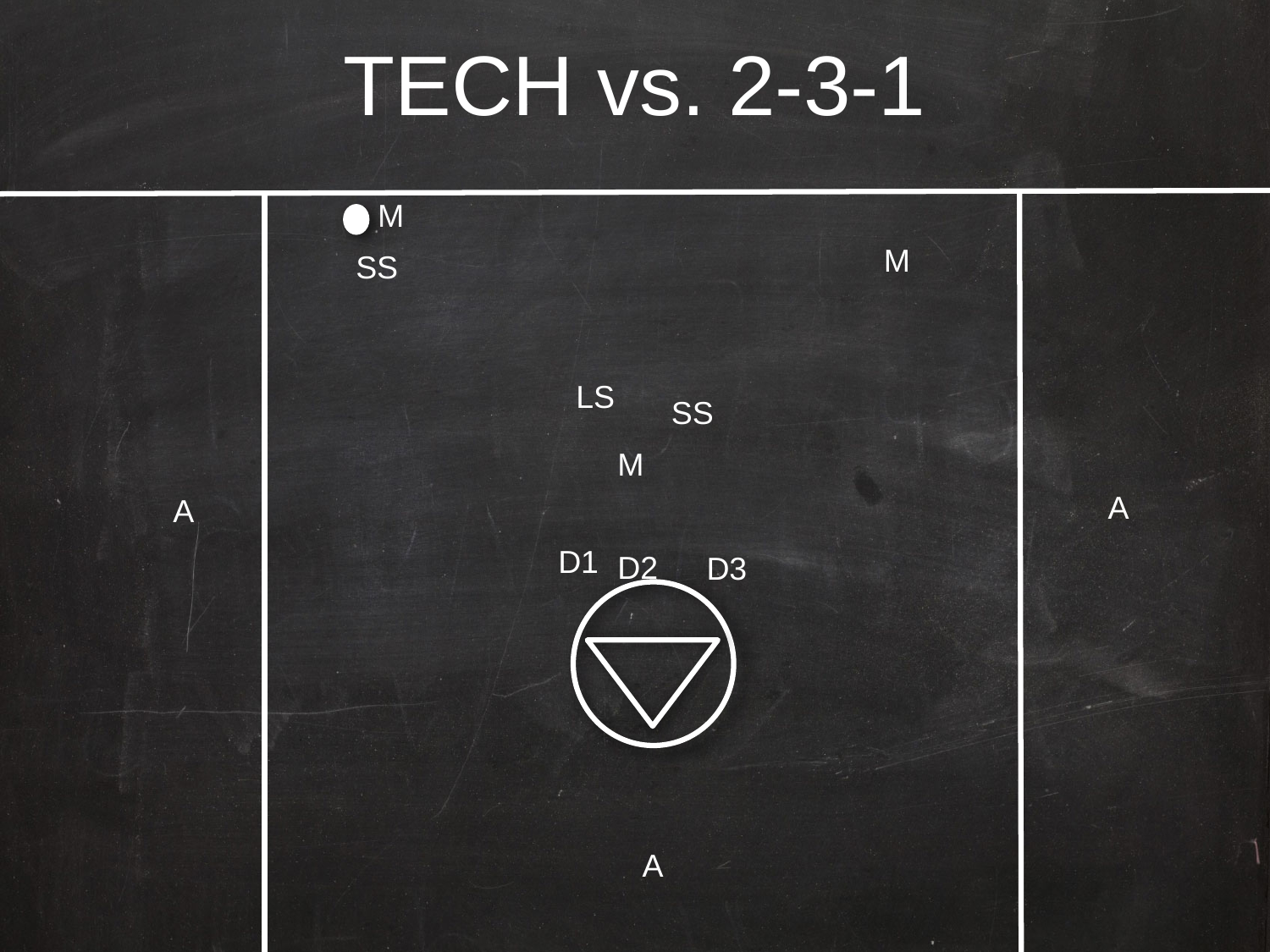

# TECH vs. 2-3-1
M

M
SS
LS
SS
M
A
A
D1
D2
D3
A